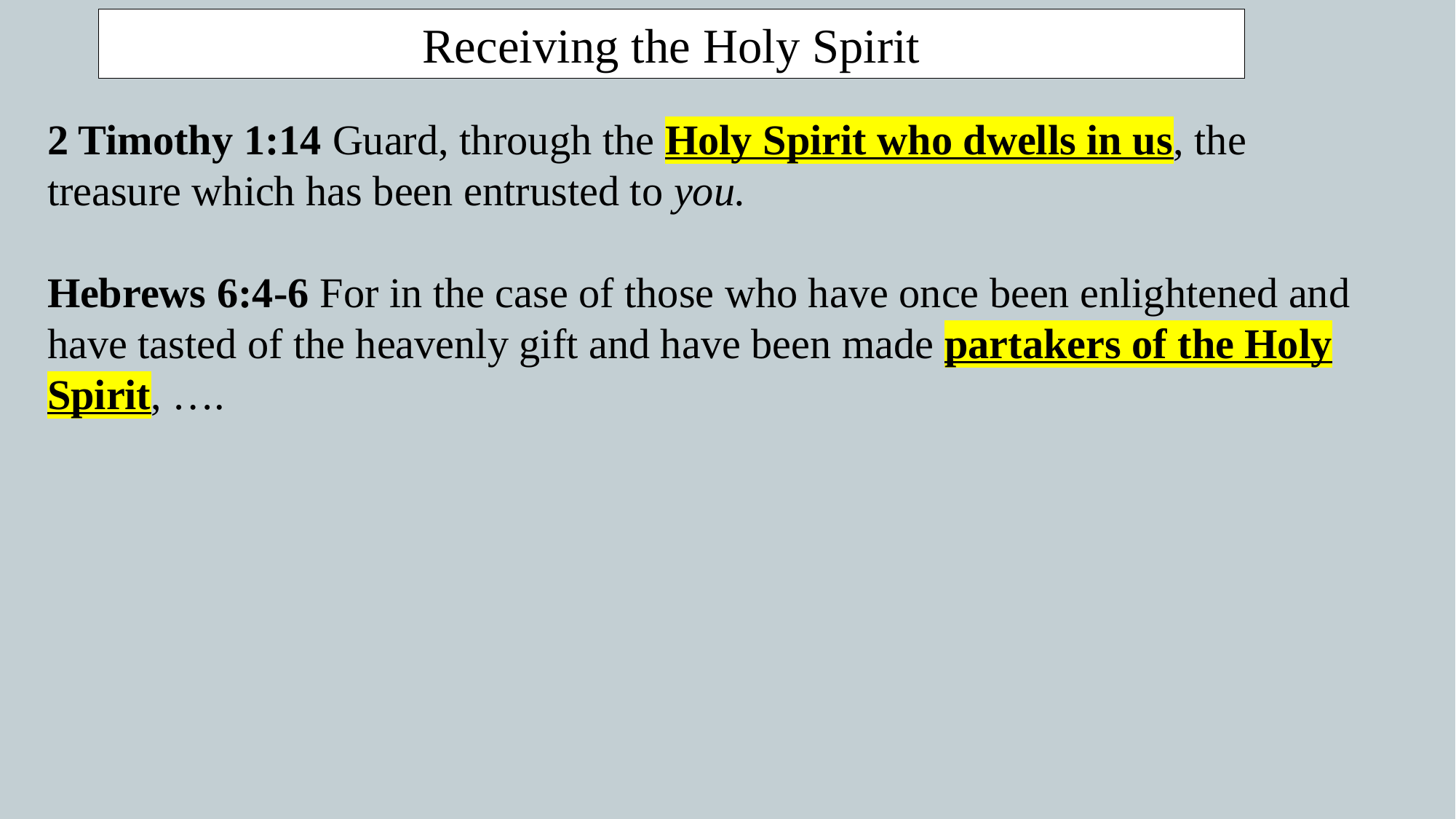

Receiving the Holy Spirit
2 Timothy 1:14 Guard, through the Holy Spirit who dwells in us, the treasure which has been entrusted to you.

Hebrews 6:4-6 For in the case of those who have once been enlightened and have tasted of the heavenly gift and have been made partakers of the Holy Spirit, ….